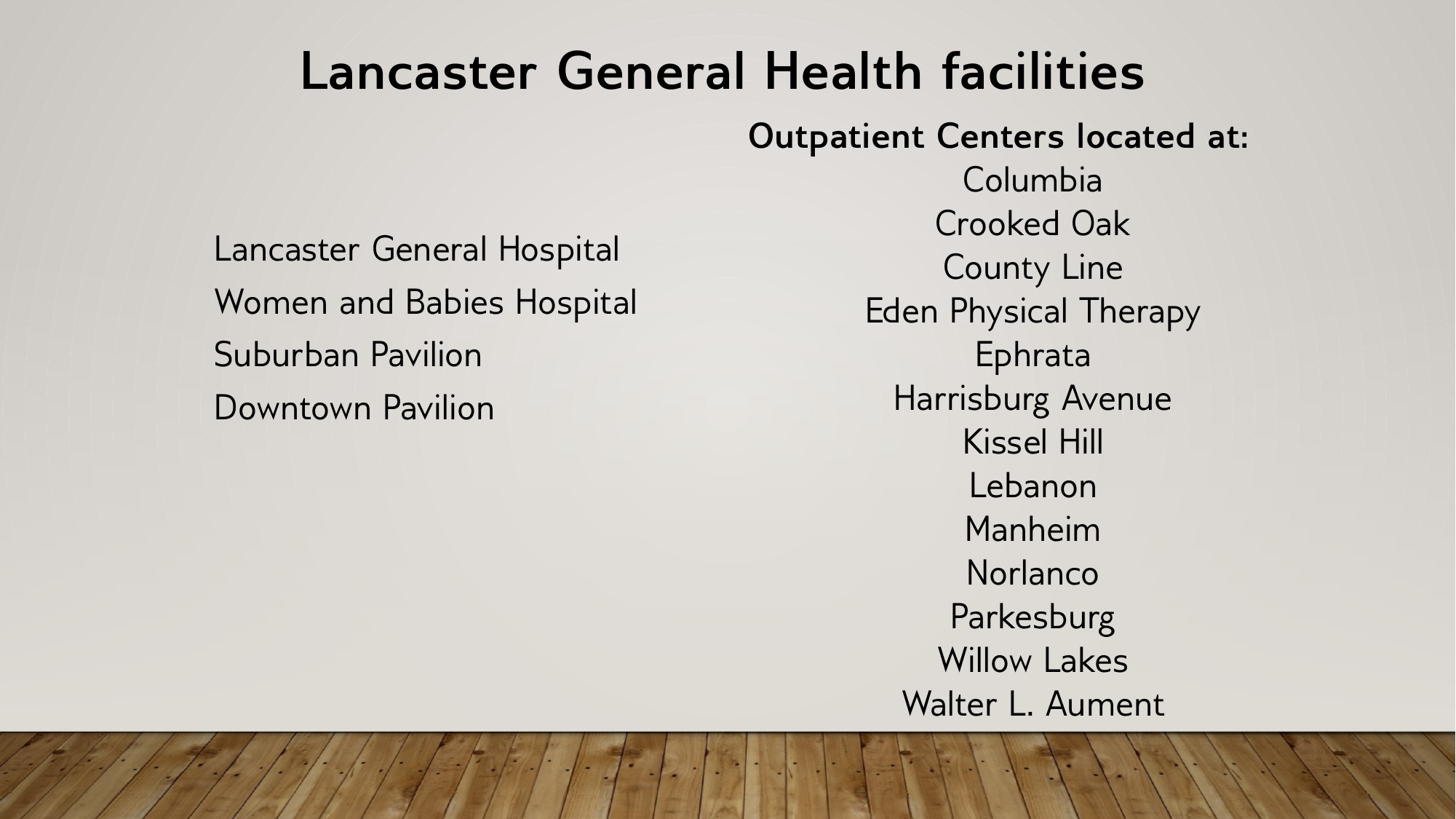

Lancaster General Health facilities
Outpatient Centers located at:
Columbia
Crooked Oak
County Line
Eden Physical Therapy
Ephrata
Harrisburg Avenue
Kissel Hill
Lebanon
Manheim
Norlanco
Parkesburg
Willow Lakes
Walter L. Aument
Lancaster General Hospital
Women and Babies Hospital
Suburban Pavilion
Downtown Pavilion